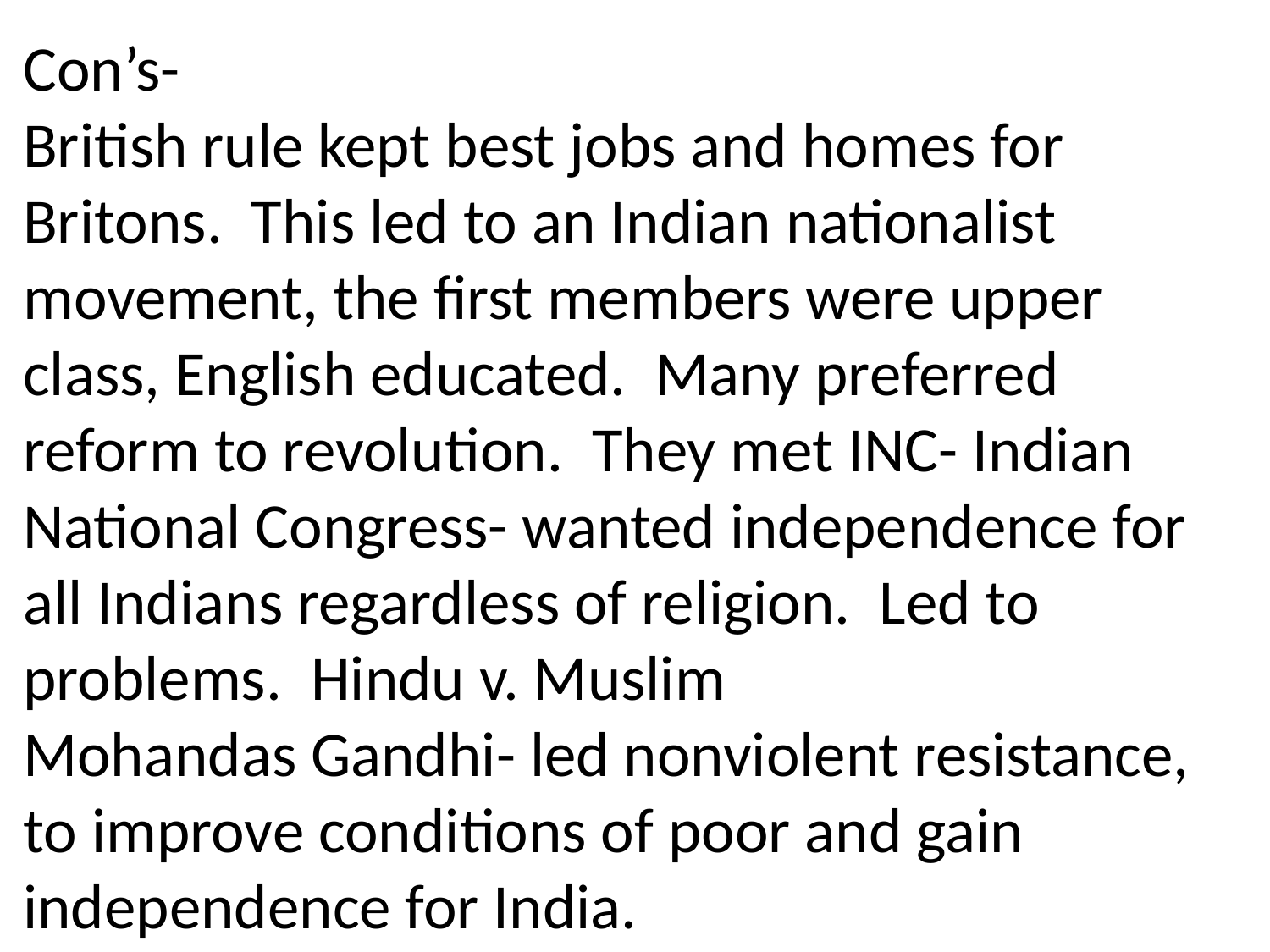

Con’s-
British rule kept best jobs and homes for Britons.  This led to an Indian nationalist movement, the first members were upper class, English educated.  Many preferred reform to revolution.  They met INC- Indian National Congress- wanted independence for all Indians regardless of religion.  Led to problems.  Hindu v. Muslim
Mohandas Gandhi- led nonviolent resistance, to improve conditions of poor and gain independence for India.